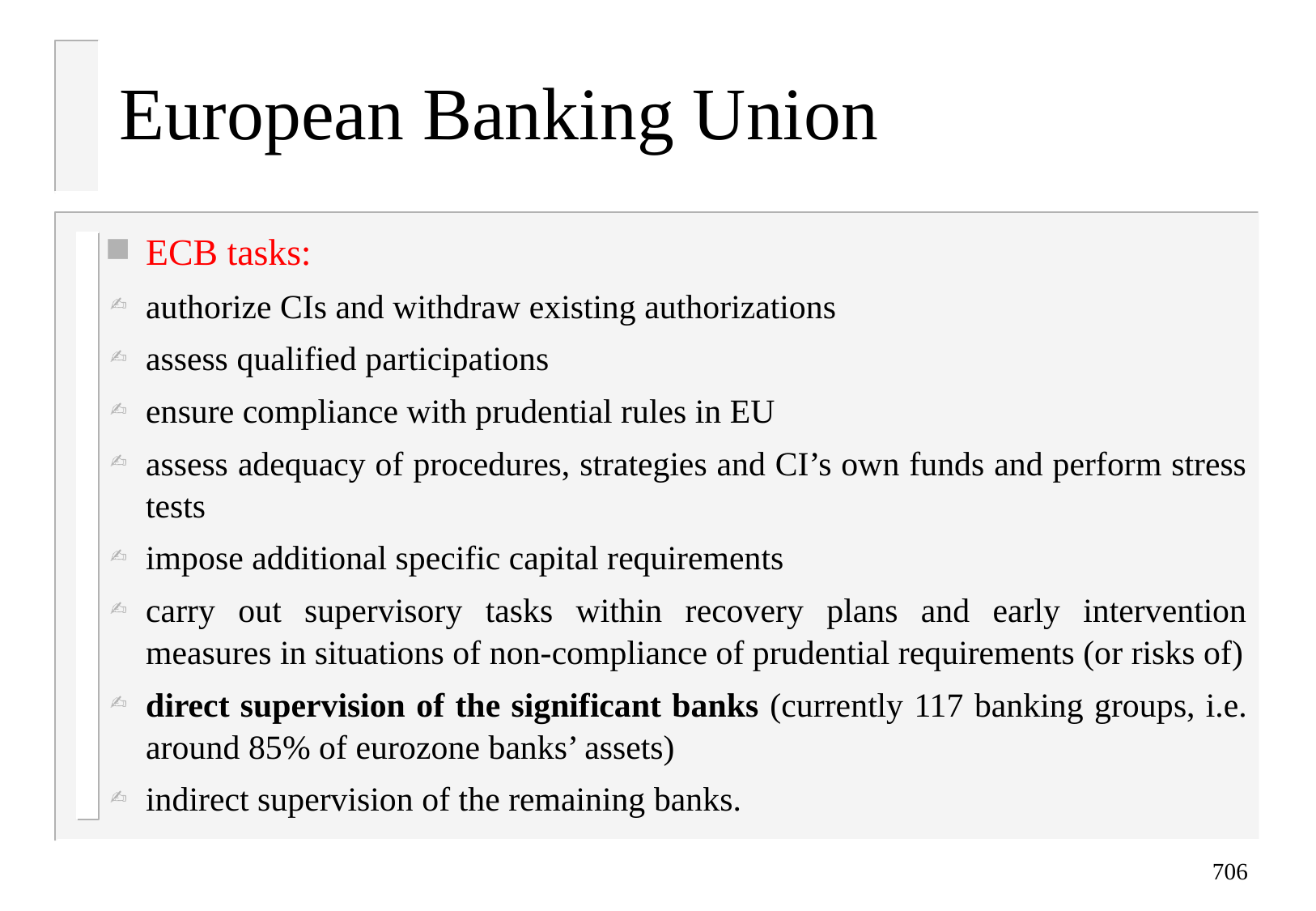

# European Banking Union
ECB tasks:
authorize CIs and withdraw existing authorizations
assess qualified participations
ensure compliance with prudential rules in EU
assess adequacy of procedures, strategies and CI’s own funds and perform stress tests
impose additional specific capital requirements
carry out supervisory tasks within recovery plans and early intervention measures in situations of non-compliance of prudential requirements (or risks of)
direct supervision of the significant banks (currently 117 banking groups, i.e. around 85% of eurozone banks’ assets)
indirect supervision of the remaining banks.
706